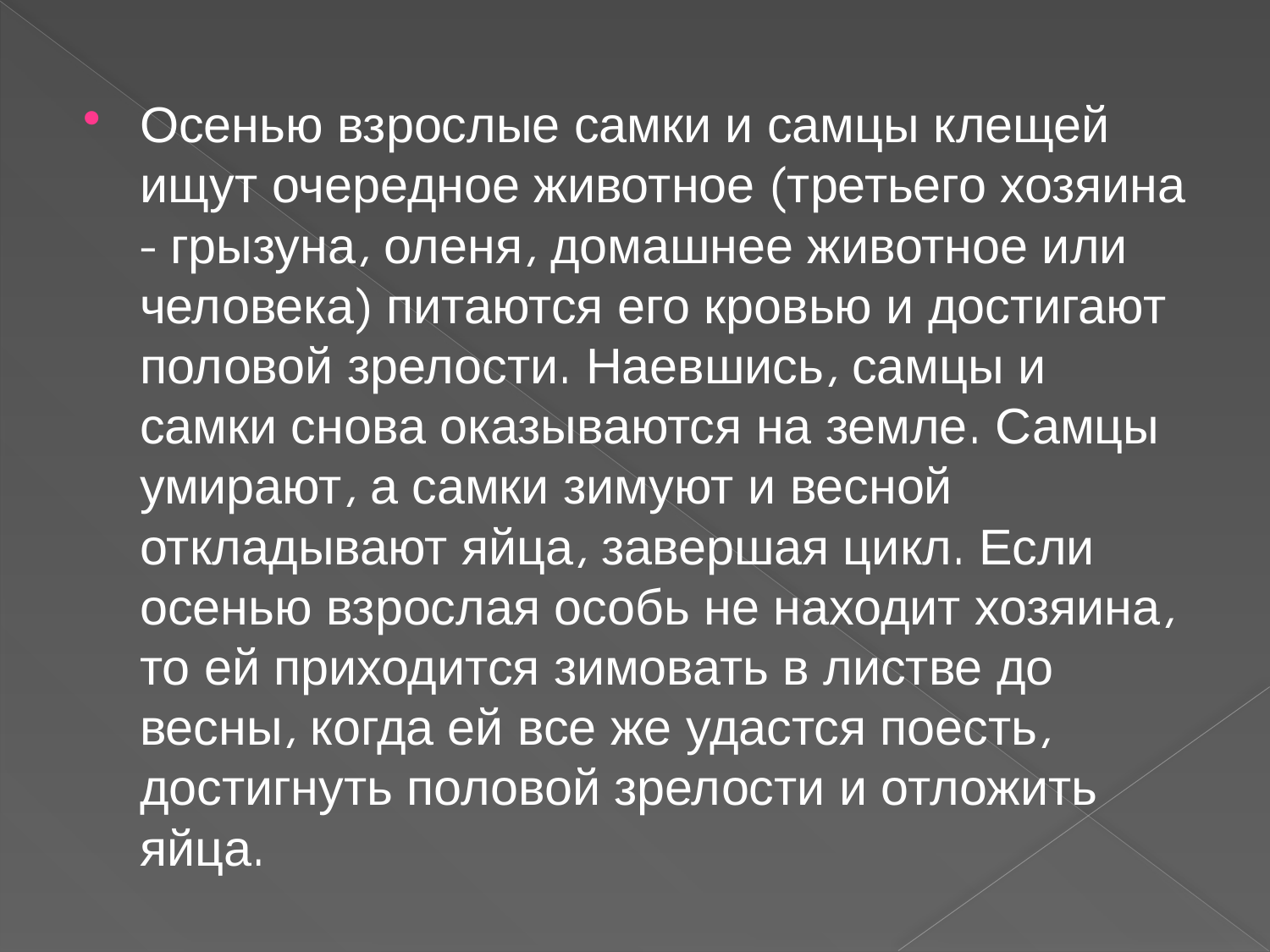

Осенью взрослые самки и самцы клещей ищут очередное животное (третьего хозяина - грызуна, оленя, домашнее животное или человека) питаются его кровью и достигают половой зрелости. Наевшись, самцы и самки снова оказываются на земле. Самцы умирают, а самки зимуют и весной откладывают яйца, завершая цикл. Если осенью взрослая особь не находит хозяина, то ей приходится зимовать в листве до весны, когда ей все же удастся поесть, достигнуть половой зрелости и отложить яйца.